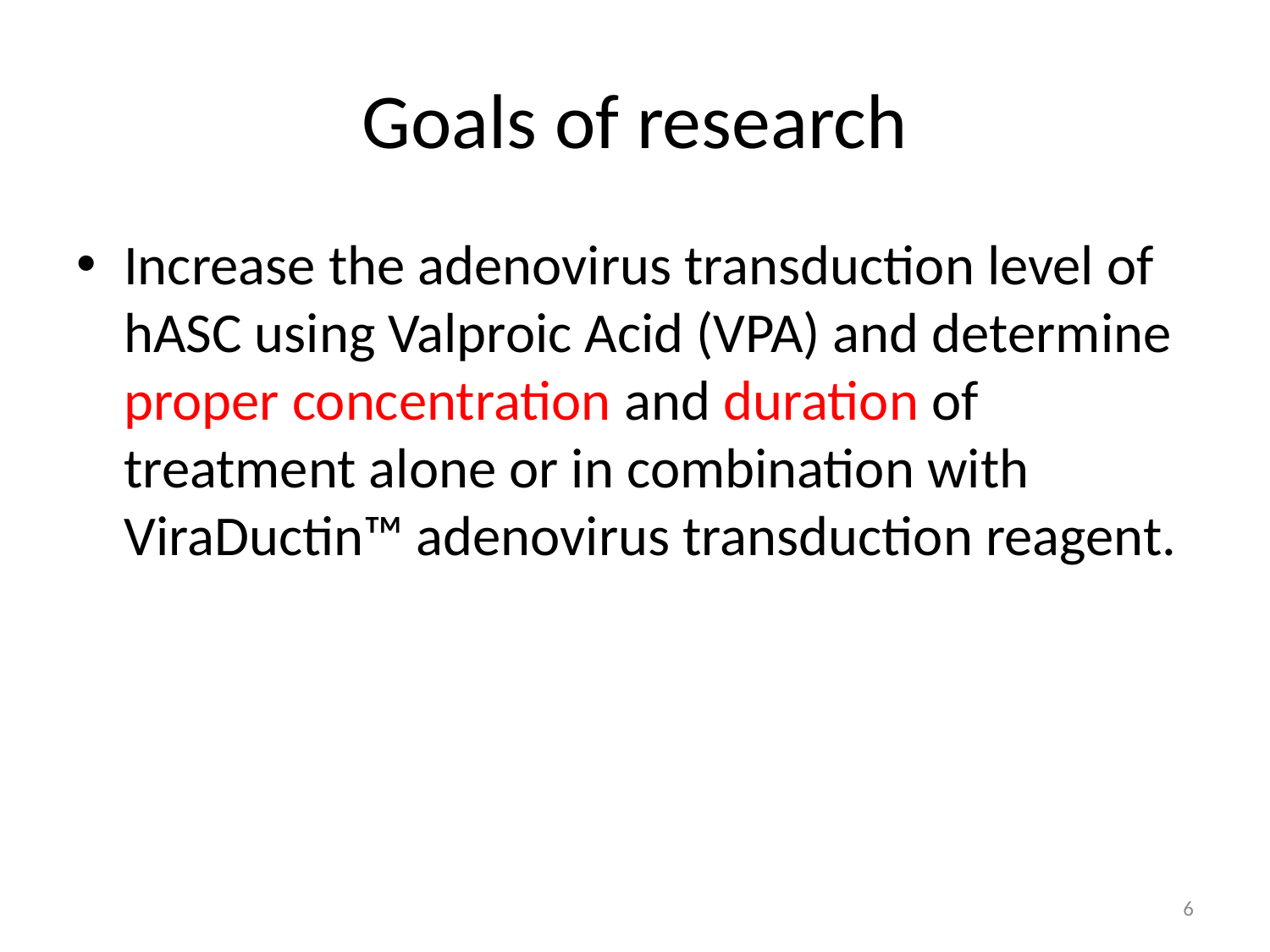

# Goals of research
Increase the adenovirus transduction level of hASC using Valproic Acid (VPA) and determine proper concentration and duration of treatment alone or in combination with ViraDuctin™ adenovirus transduction reagent.

6